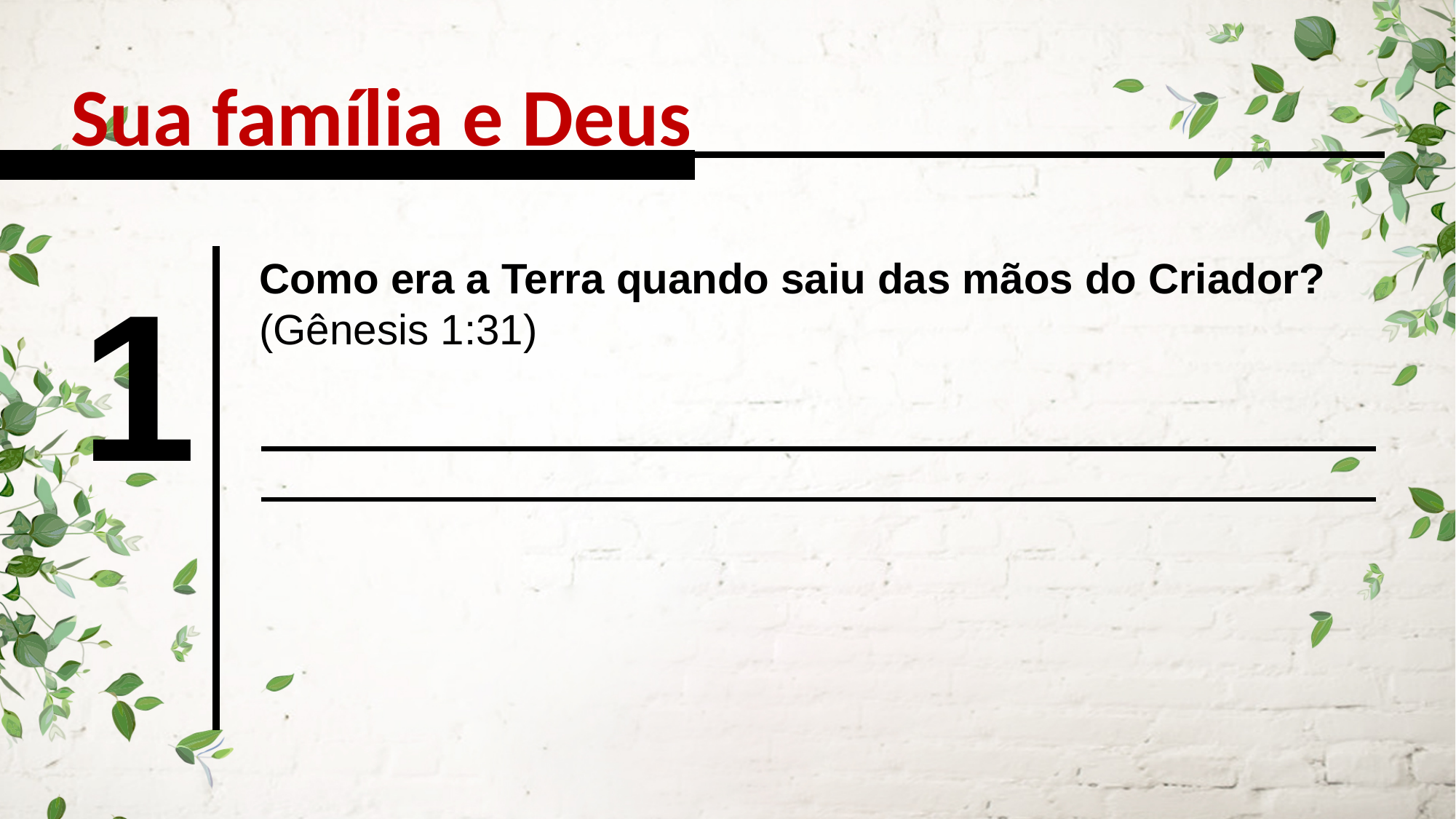

Sua família e Deus

1
Como era a Terra quando saiu das mãos do Criador? (Gênesis 1:31)